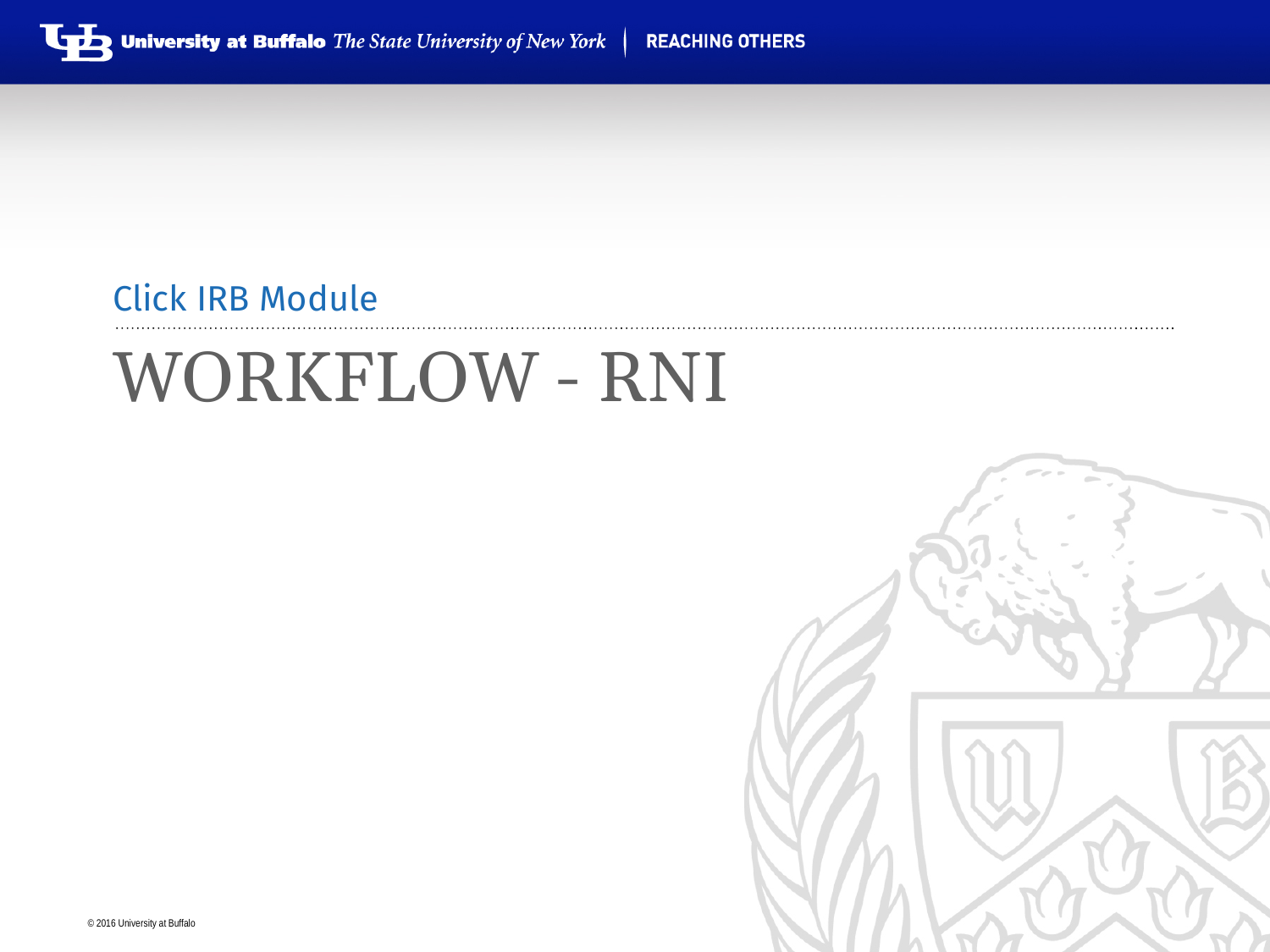

Click IRB Module
# Workflow - RNI